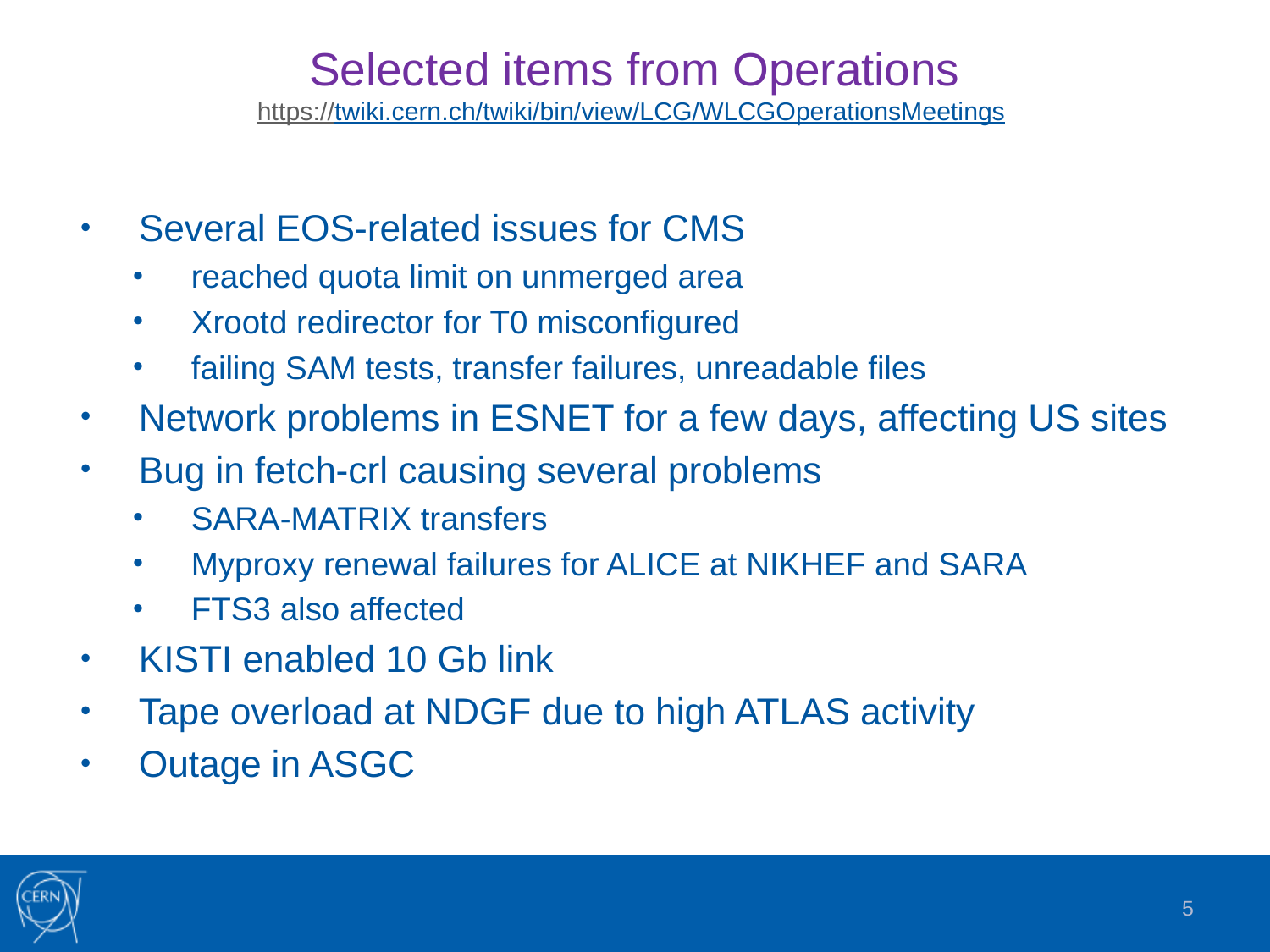

# Selected items from Operations https://twiki.cern.ch/twiki/bin/view/LCG/WLCGOperationsMeetings
Several EOS-related issues for CMS
reached quota limit on unmerged area
Xrootd redirector for T0 misconfigured
failing SAM tests, transfer failures, unreadable files
Network problems in ESNET for a few days, affecting US sites
Bug in fetch-crl causing several problems
SARA-MATRIX transfers
Myproxy renewal failures for ALICE at NIKHEF and SARA
FTS3 also affected
KISTI enabled 10 Gb link
Tape overload at NDGF due to high ATLAS activity
Outage in ASGC

5